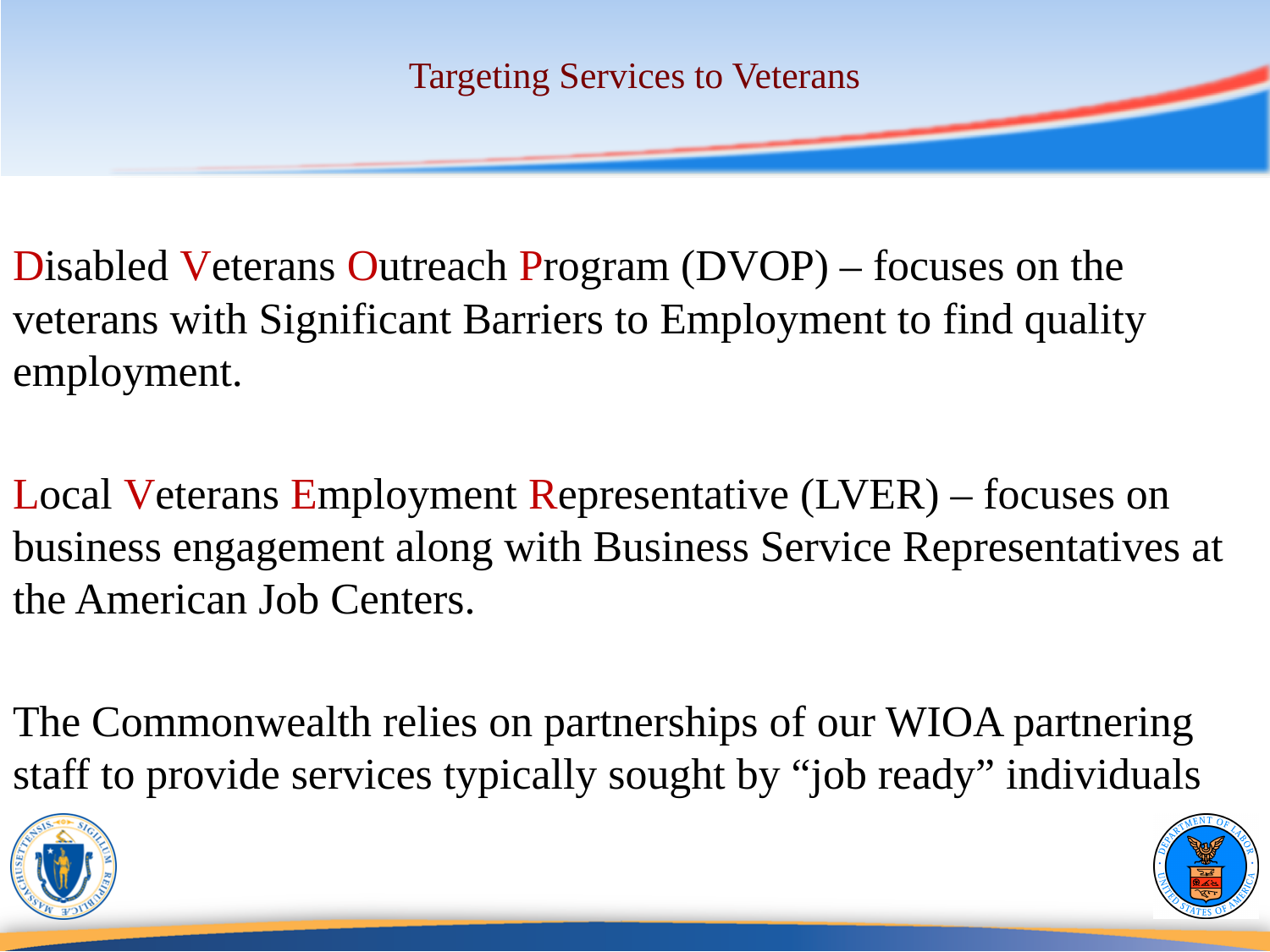

# Targeting Services to Veterans

Disabled Veterans Outreach Program (DVOP) – focuses on the veterans with Significant Barriers to Employment to find quality employment.

Local Veterans Employment Representative (LVER) – focuses on business engagement along with Business Service Representatives at the American Job Centers.

The Commonwealth relies on partnerships of our WIOA partnering staff to provide services typically sought by “job ready” individuals